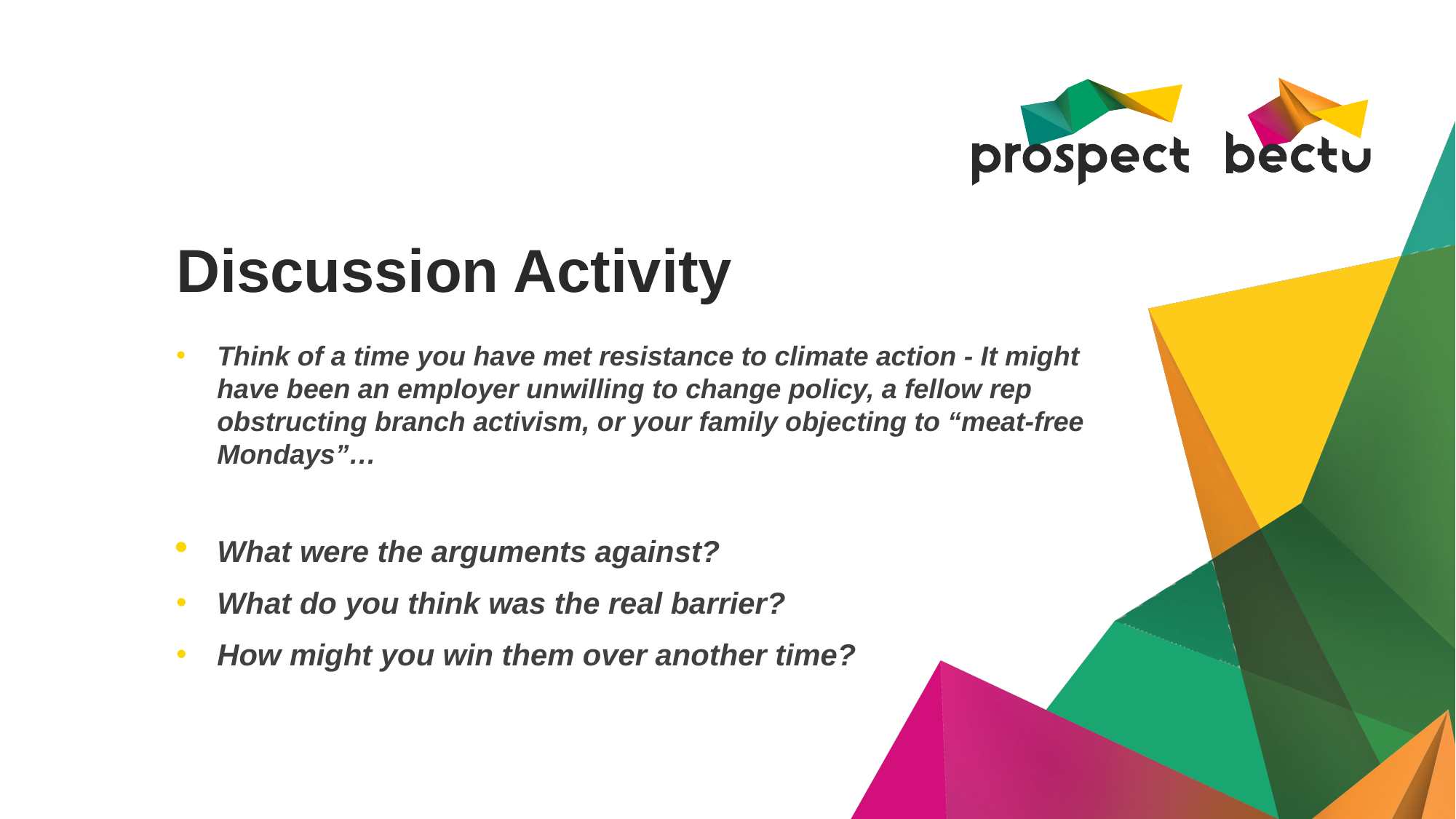

# Discussion Activity
Think of a time you have met resistance to climate action - It might have been an employer unwilling to change policy, a fellow rep obstructing branch activism, or your family objecting to “meat-free Mondays”…

What were the arguments against?
What do you think was the real barrier?
How might you win them over another time?